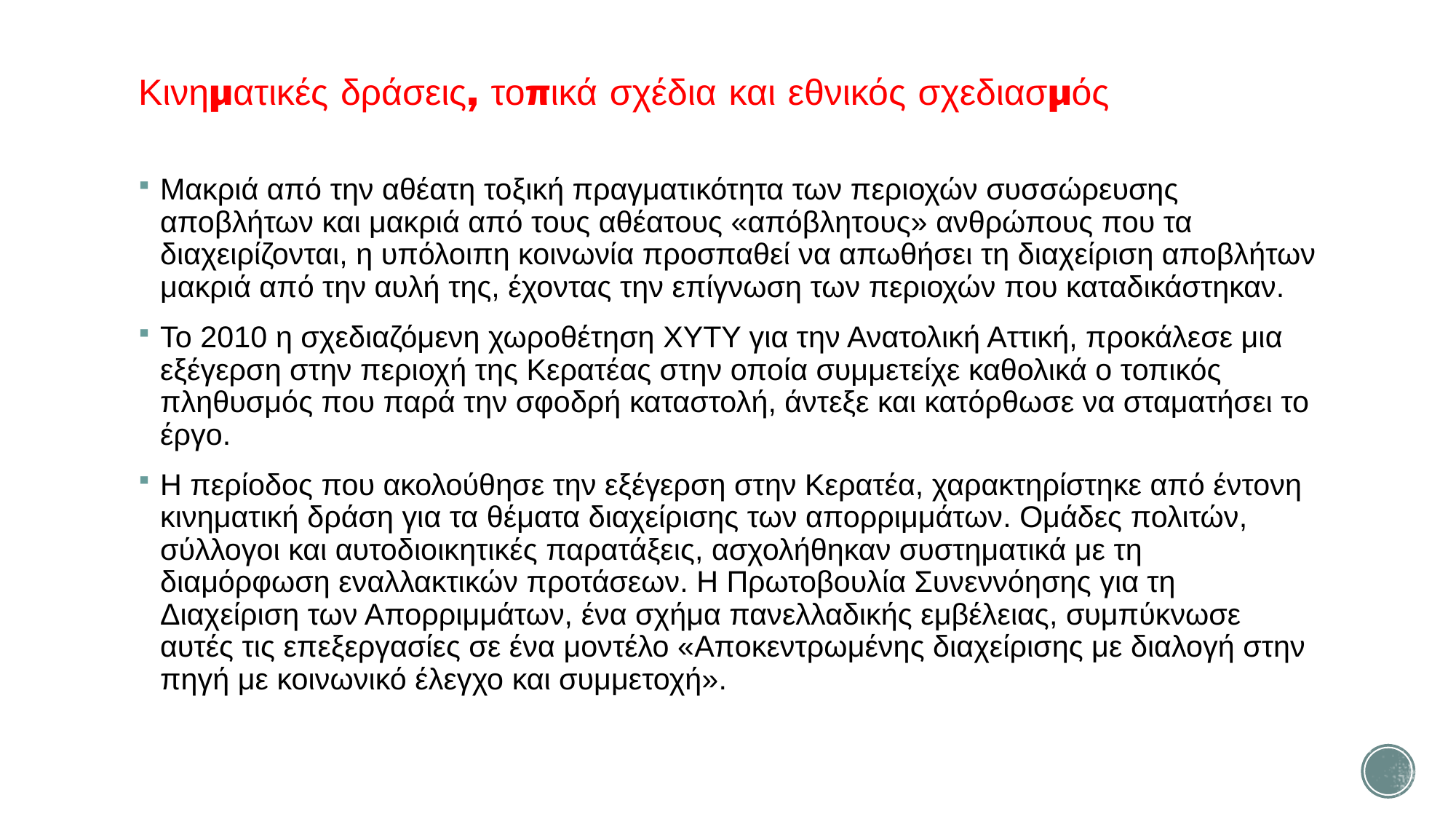

# Κινηματικές δράσεις, τοπικά σχέδια και εθνικός σχεδιασμός
Μακριά από την αθέατη τοξική πραγματικότητα των περιοχών συσσώρευσης αποβλήτων και μακριά από τους αθέατους «απόβλητους» ανθρώπους που τα διαχειρίζονται, η υπόλοιπη κοινωνία προσπαθεί να απωθήσει τη διαχείριση αποβλήτων μακριά από την αυλή της, έχοντας την επίγνωση των περιοχών που καταδικάστηκαν.
Το 2010 η σχεδιαζόμενη χωροθέτηση ΧΥΤΥ για την Ανατολική Αττική, προκάλεσε μια εξέγερση στην περιοχή της Κερατέας στην οποία συμμετείχε καθολικά ο τοπικός πληθυσμός που παρά την σφοδρή καταστολή, άντεξε και κατόρθωσε να σταματήσει το έργο.
Η περίοδος που ακολούθησε την εξέγερση στην Κερατέα, χαρακτηρίστηκε από έντονη κινηματική δράση για τα θέματα διαχείρισης των απορριμμάτων. Ομάδες πολιτών, σύλλογοι και αυτοδιοικητικές παρατάξεις, ασχολήθηκαν συστηματικά με τη διαμόρφωση εναλλακτικών προτάσεων. Η Πρωτοβουλία Συνεννόησης για τη Διαχείριση των Απορριμμάτων, ένα σχήμα πανελλαδικής εμβέλειας, συμπύκνωσε αυτές τις επεξεργασίες σε ένα μοντέλο «Αποκεντρωμένης διαχείρισης με διαλογή στην πηγή με κοινωνικό έλεγχο και συμμετοχή».